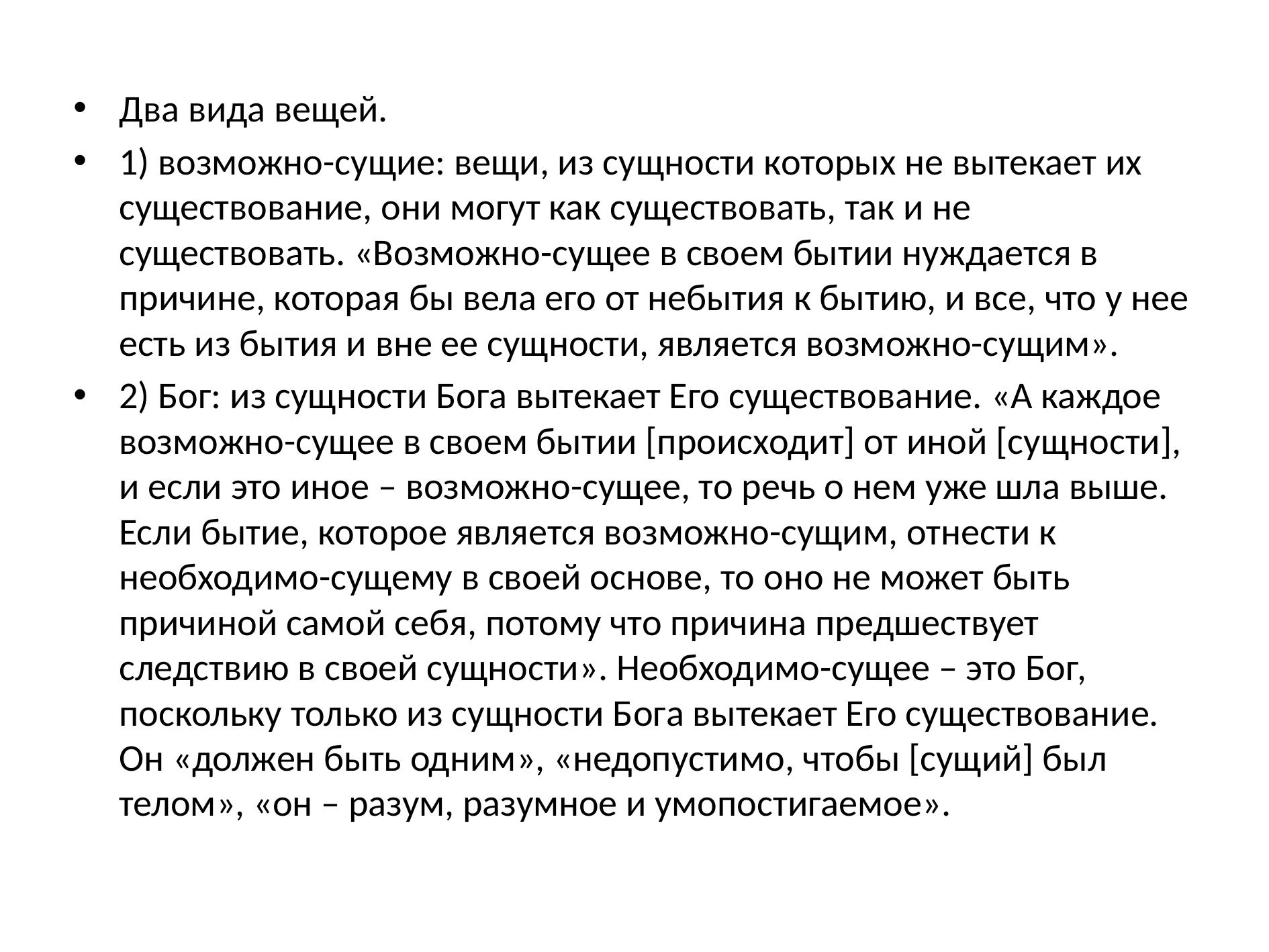

Два вида вещей.
1) возможно-сущие: вещи, из сущности которых не вытекает их существование, они могут как существовать, так и не существовать. «Возможно-сущее в своем бытии нуждается в причине, которая бы вела его от небытия к бытию, и все, что у нее есть из бытия и вне ее сущности, является возможно-сущим».
2) Бог: из сущности Бога вытекает Его существование. «А каждое возможно-сущее в своем бытии [происходит] от иной [сущности], и если это иное – возможно-сущее, то речь о нем уже шла выше. Если бытие, которое является возможно-сущим, отнести к необходимо-сущему в своей основе, то оно не может быть причиной самой себя, потому что причина предшествует следствию в своей сущности». Необходимо-сущее – это Бог, поскольку только из сущности Бога вытекает Его существование. Он «должен быть одним», «недопустимо, чтобы [сущий] был телом», «он – разум, разумное и умопостигаемое».